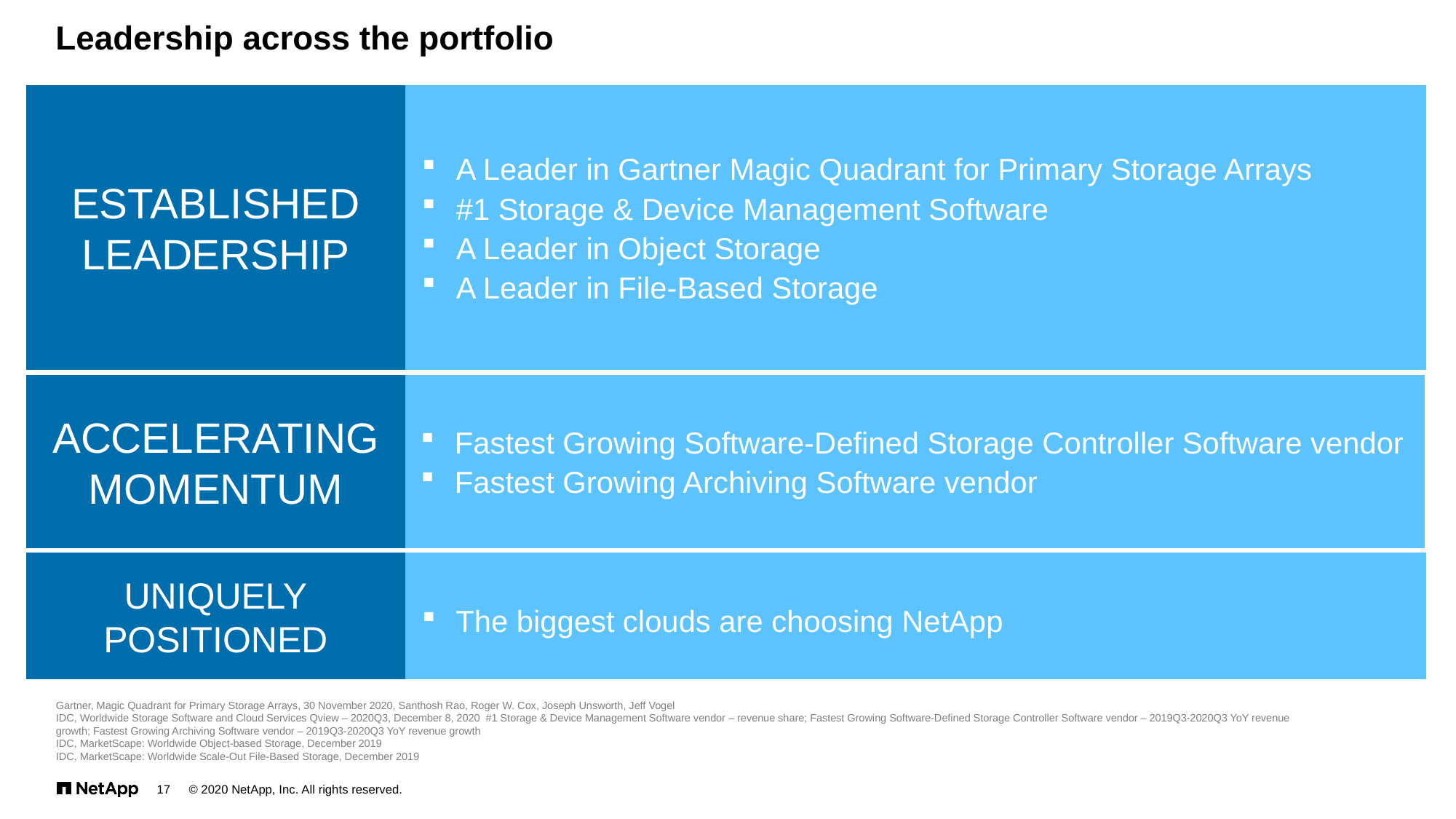

# Leadership across the portfolio
ESTABLISHED
LEADERSHIP
A Leader in Gartner Magic Quadrant for Primary Storage Arrays
#1 Storage & Device Management Software
A Leader in Object Storage
A Leader in File-Based Storage
ACCELERATING
MOMENTUM

Fastest Growing Software-Defined Storage Controller Software vendor
Fastest Growing Archiving Software vendor

UNIQUELY
POSITIONED
The biggest clouds are choosing NetApp
Gartner, Magic Quadrant for Primary Storage Arrays, 30 November 2020, Santhosh Rao, Roger W. Cox, Joseph Unsworth, Jeff Vogel
IDC, Worldwide Storage Software and Cloud Services Qview – 2020Q3, December 8, 2020  #1 Storage & Device Management Software vendor – revenue share; Fastest Growing Software-Defined Storage Controller Software vendor – 2019Q3-2020Q3 YoY revenue growth; Fastest Growing Archiving Software vendor – 2019Q3-2020Q3 YoY revenue growth
IDC, MarketScape: Worldwide Object-based Storage, December 2019
IDC, MarketScape: Worldwide Scale-Out File-Based Storage, December 2019
17
© 2020 NetApp, Inc. All rights reserved.